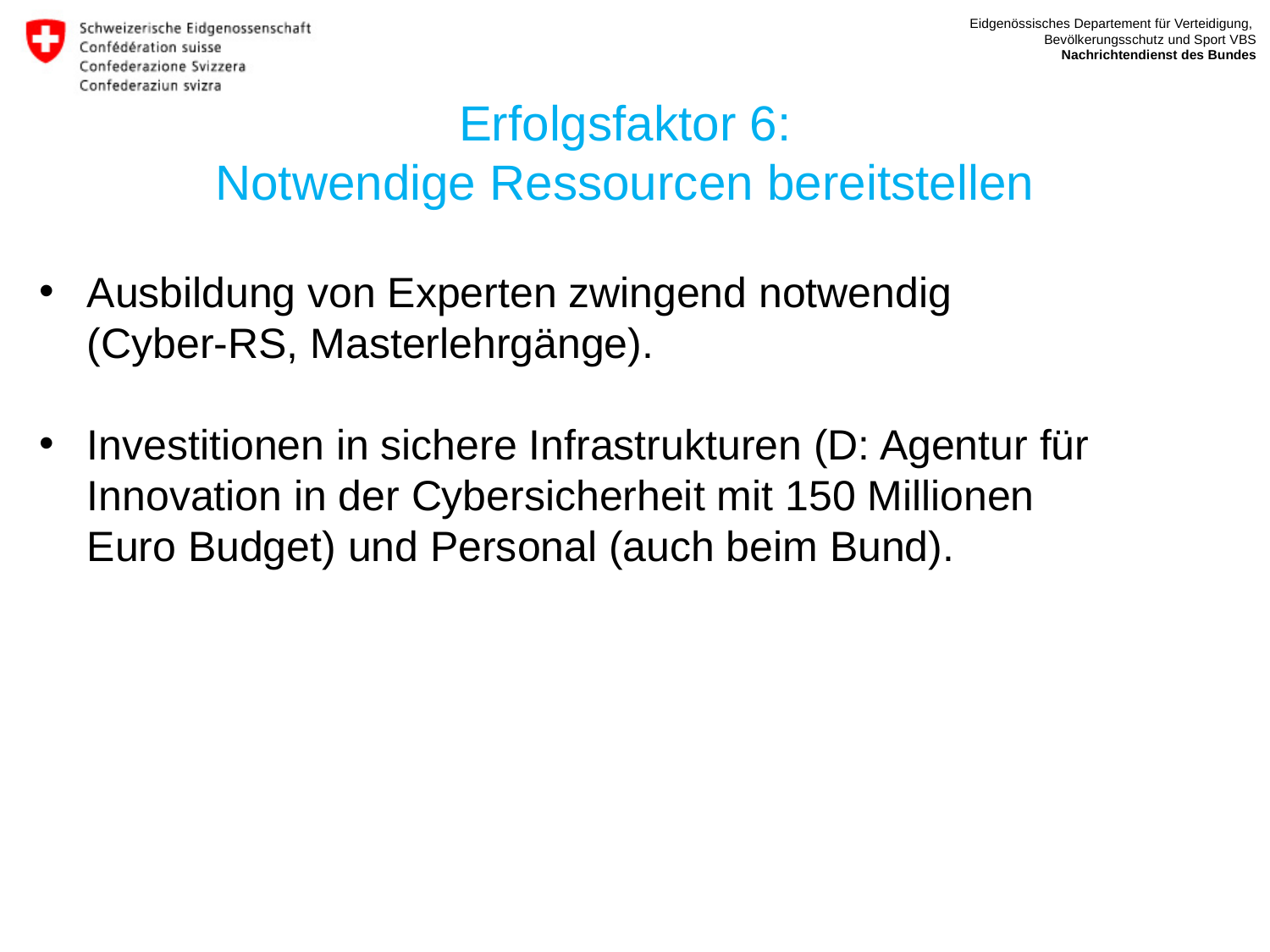

Erfolgsfaktor 6:
Notwendige Ressourcen bereitstellen
Ausbildung von Experten zwingend notwendig (Cyber-RS, Masterlehrgänge).

Investitionen in sichere Infrastrukturen (D: Agentur für Innovation in der Cybersicherheit mit 150 Millionen Euro Budget) und Personal (auch beim Bund).